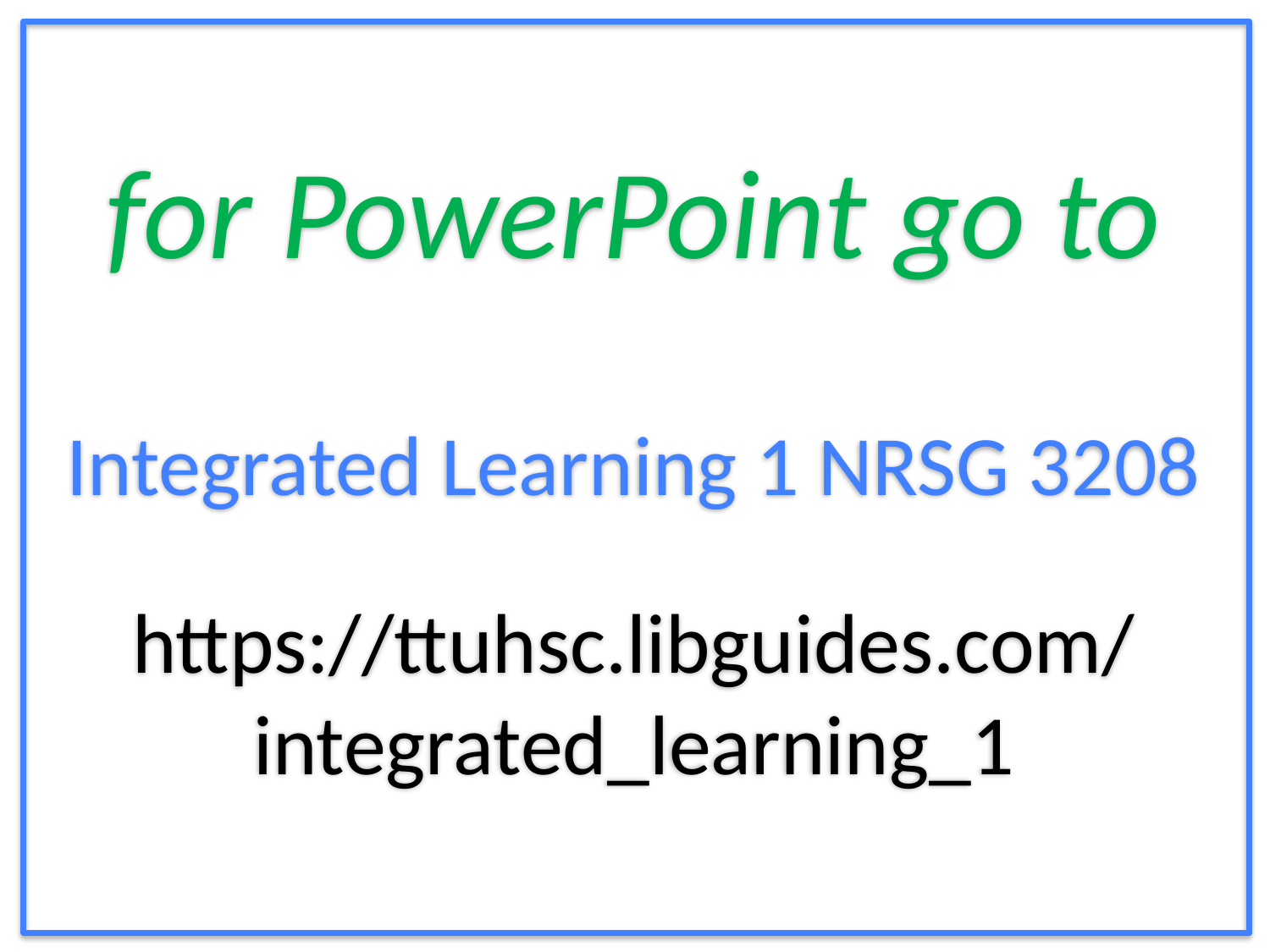

for PowerPoint go to

Integrated Learning 1 NRSG 3208

https://ttuhsc.libguides.com/
integrated_learning_1